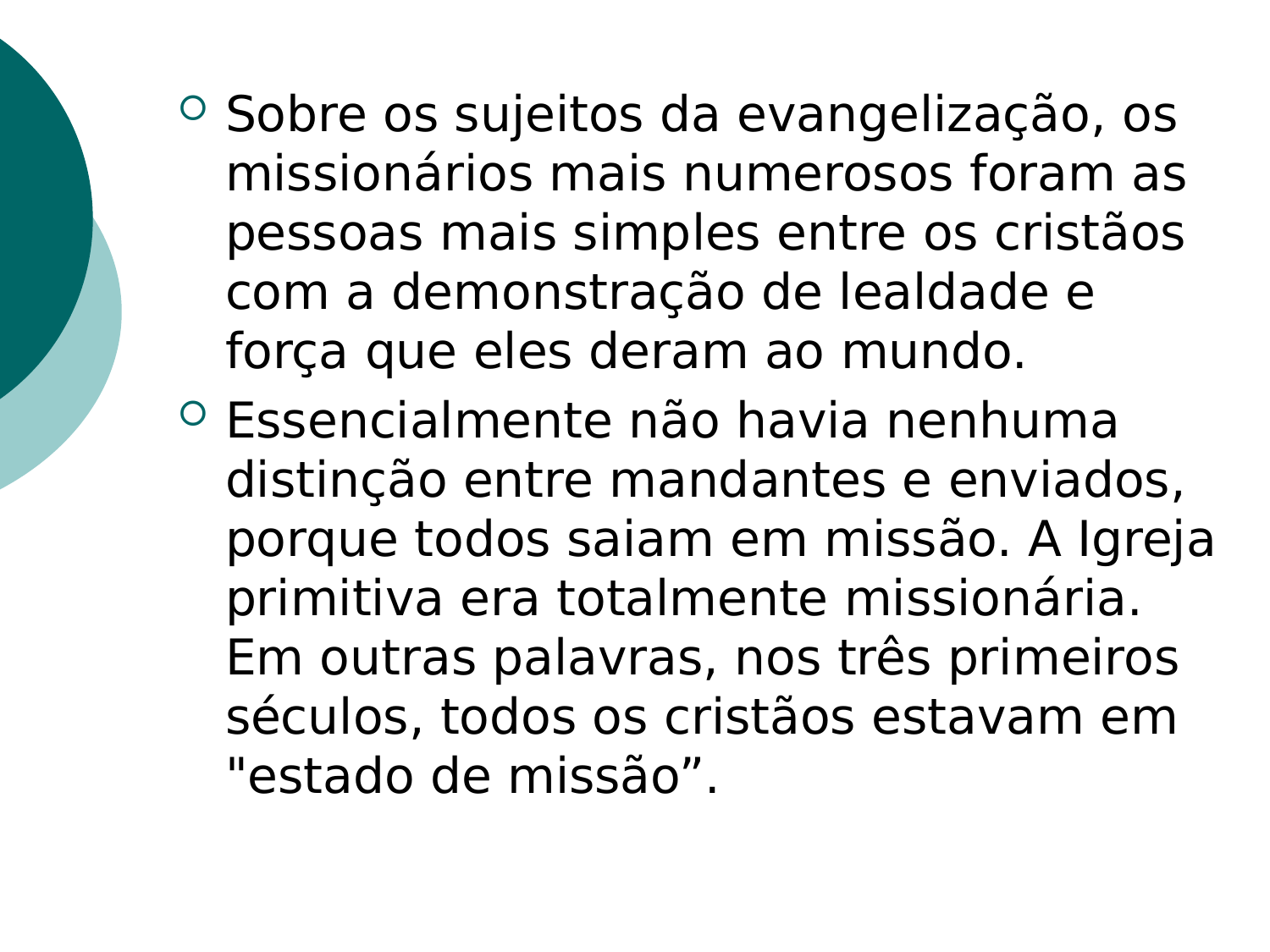

Sobre os sujeitos da evangelização, os missionários mais numerosos foram as pessoas mais simples entre os cristãos com a demonstração de lealdade e força que eles deram ao mundo.
Essencialmente não havia nenhuma distinção entre mandantes e enviados, porque todos saiam em missão. A Igreja primitiva era totalmente missionária. Em outras palavras, nos três primeiros séculos, todos os cristãos estavam em "estado de missão”.